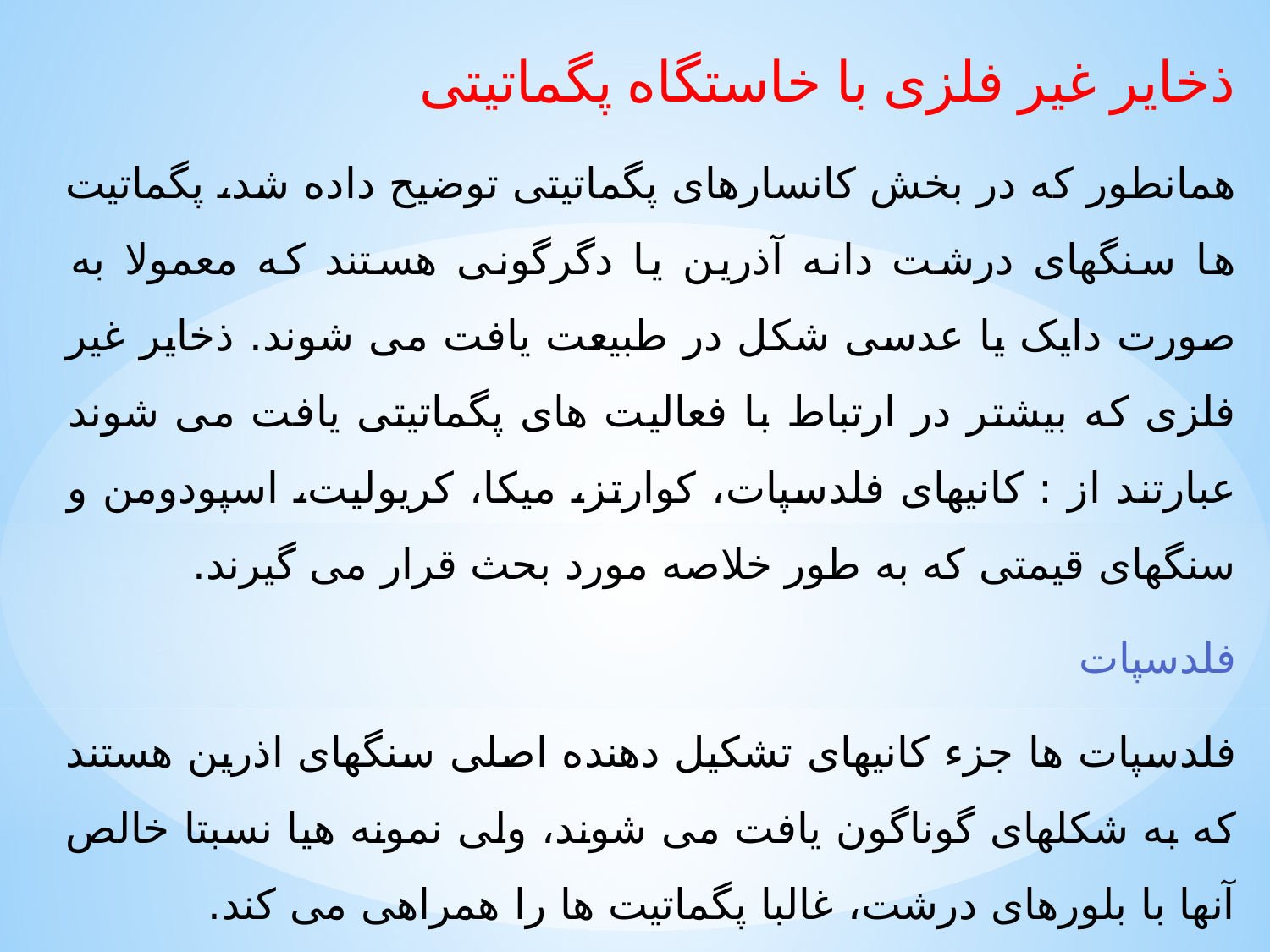

ذخایر غیر فلزی با خاستگاه پگماتیتی
همانطور که در بخش کانسارهای پگماتیتی توضیح داده شد، پگماتیت ها سنگهای درشت دانه آذرین یا دگرگونی هستند که معمولا به صورت دایک یا عدسی شکل در طبیعت یافت می شوند. ذخایر غیر فلزی که بیشتر در ارتباط با فعالیت های پگماتیتی یافت می شوند عبارتند از : کانیهای فلدسپات، کوارتز، میکا، کریولیت، اسپودومن و سنگهای قیمتی که به طور خلاصه مورد بحث قرار می گیرند.
فلدسپات
فلدسپات ها جزء کانیهای تشکیل دهنده اصلی سنگهای اذرین هستند که به شکلهای گوناگون یافت می شوند، ولی نمونه هیا نسبتا خالص آنها با بلورهای درشت، غالبا پگماتیت ها را همراهی می کند.